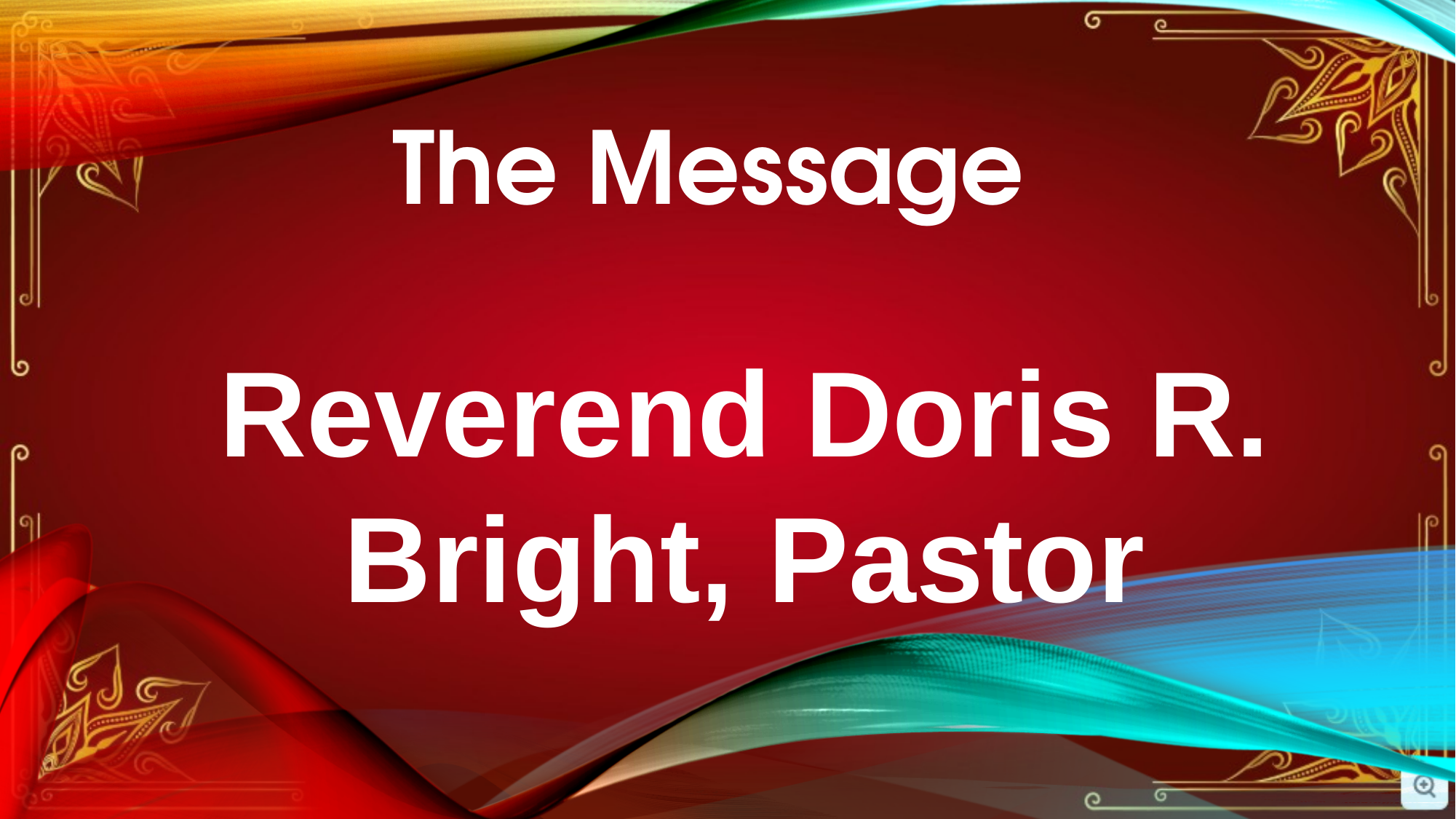

The Message
Reverend Doris R. Bright, Pastor